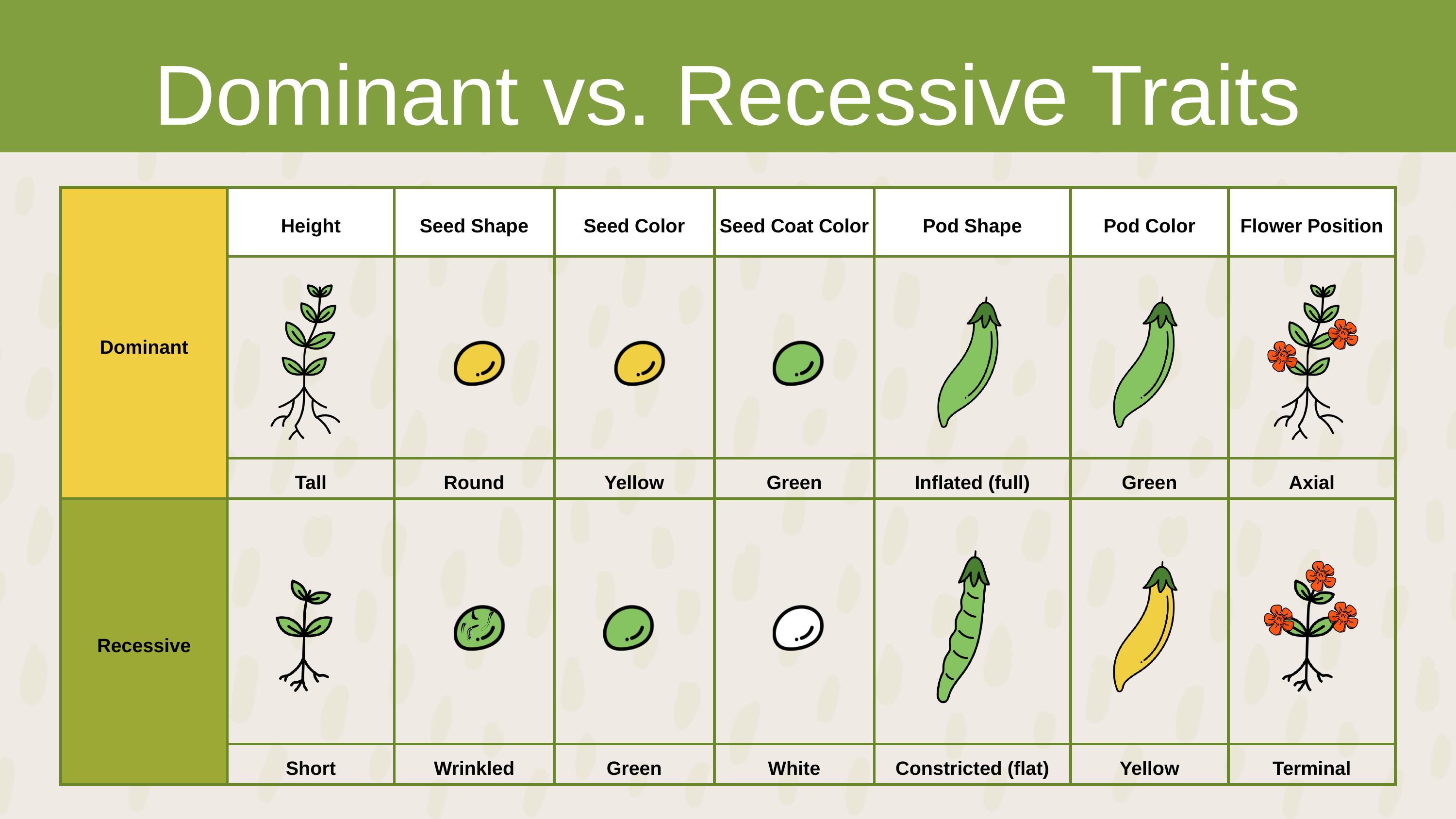

Dominant vs. Recessive Traits
| Dominant | Height | Seed Shape | Seed Color | Seed Coat Color | Pod Shape | Pod Color | Flower Position |
| --- | --- | --- | --- | --- | --- | --- | --- |
|  |  |  |  |  |  |  |  |
|  | Tall | Round | Yellow | Green | Inflated (full) | Green | Axial |
| Recessive |  |  |  |  |  |  |  |
|  | Short | Wrinkled | Green | White | Constricted (flat) | Yellow | Terminal |